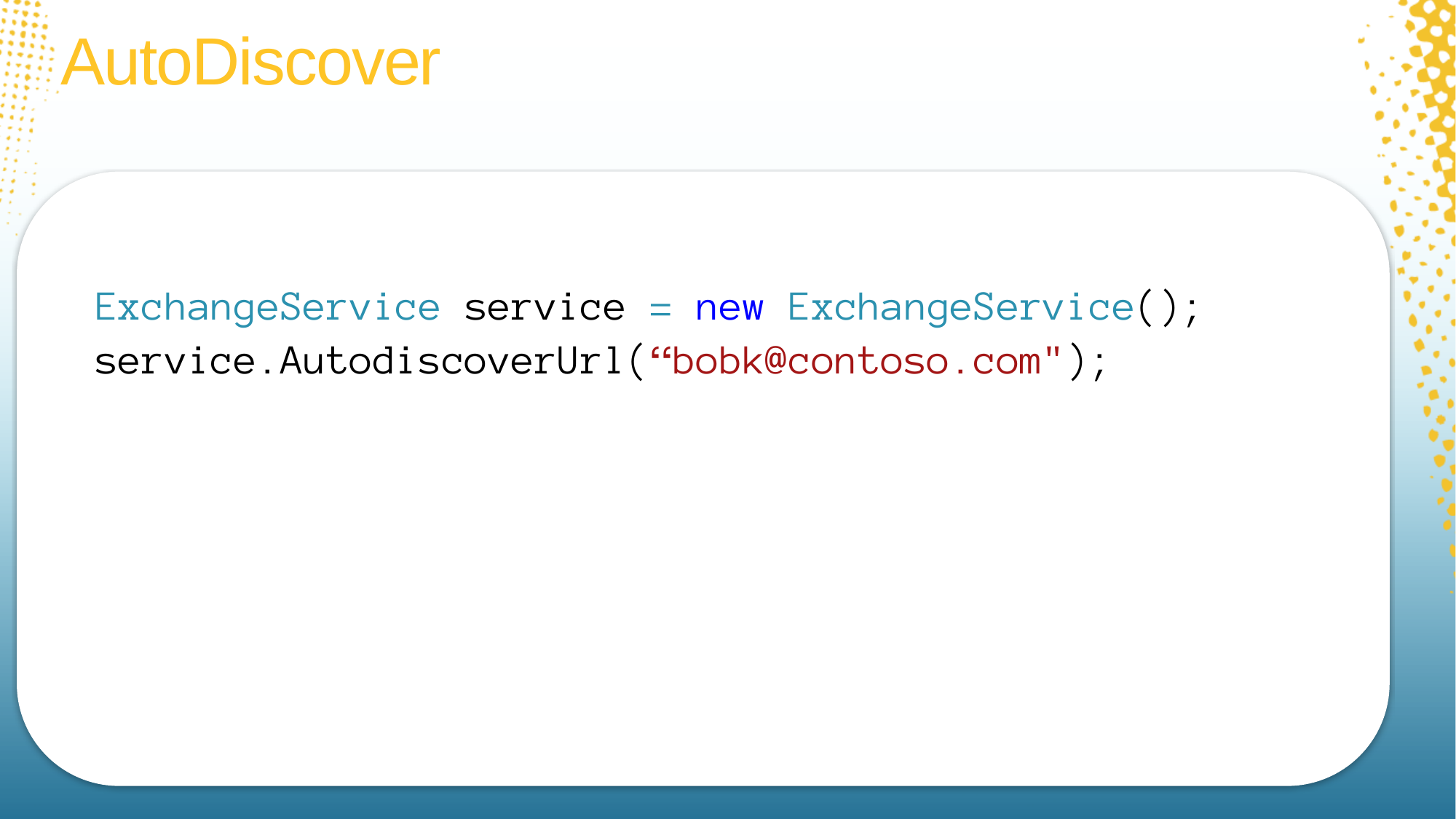

# AutoDiscover

ExchangeService service = new ExchangeService();
service.AutodiscoverUrl(“bobk@contoso.com");